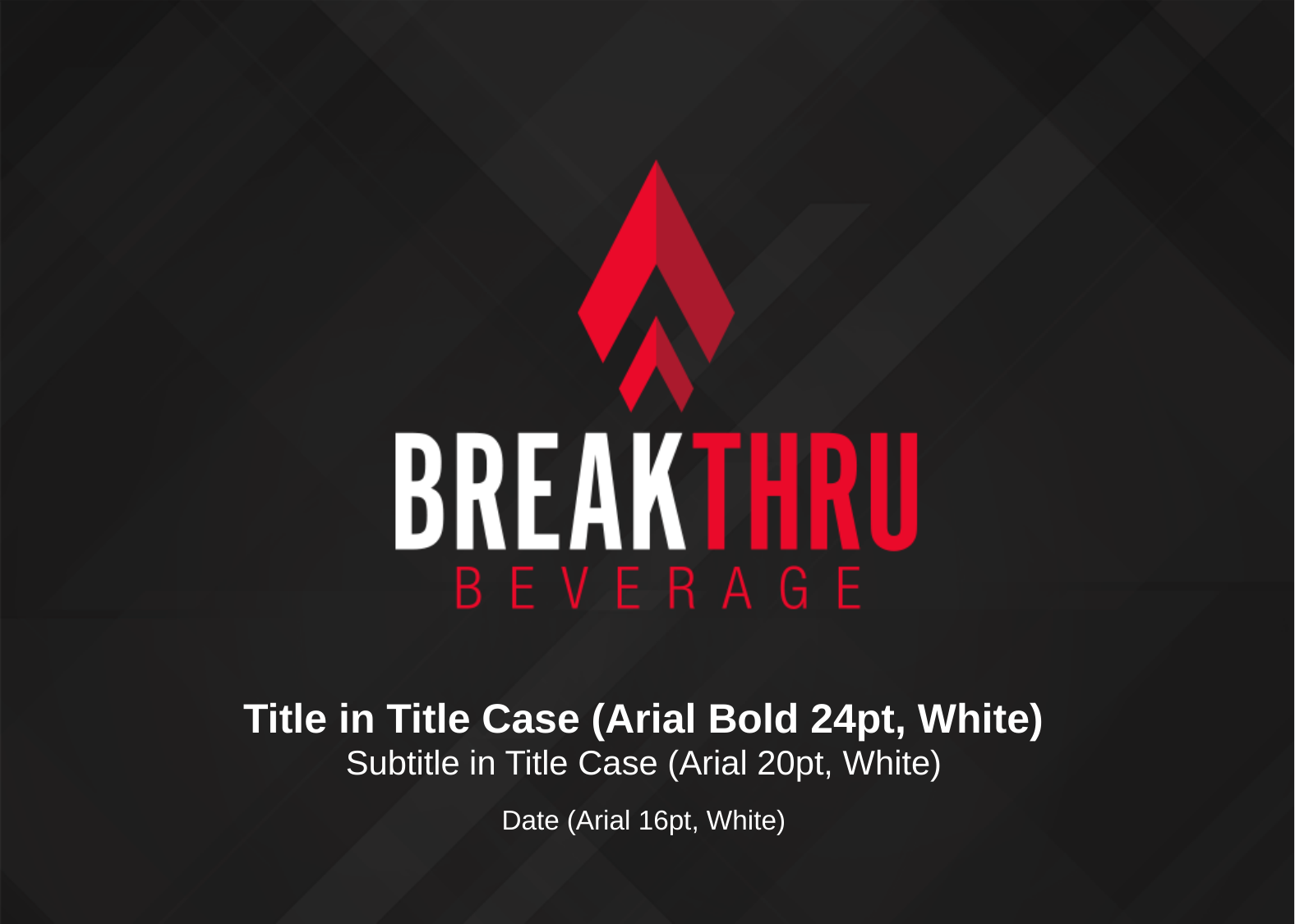

Title in Title Case (Arial Bold 24pt, White)
Subtitle in Title Case (Arial 20pt, White)
Date (Arial 16pt, White)